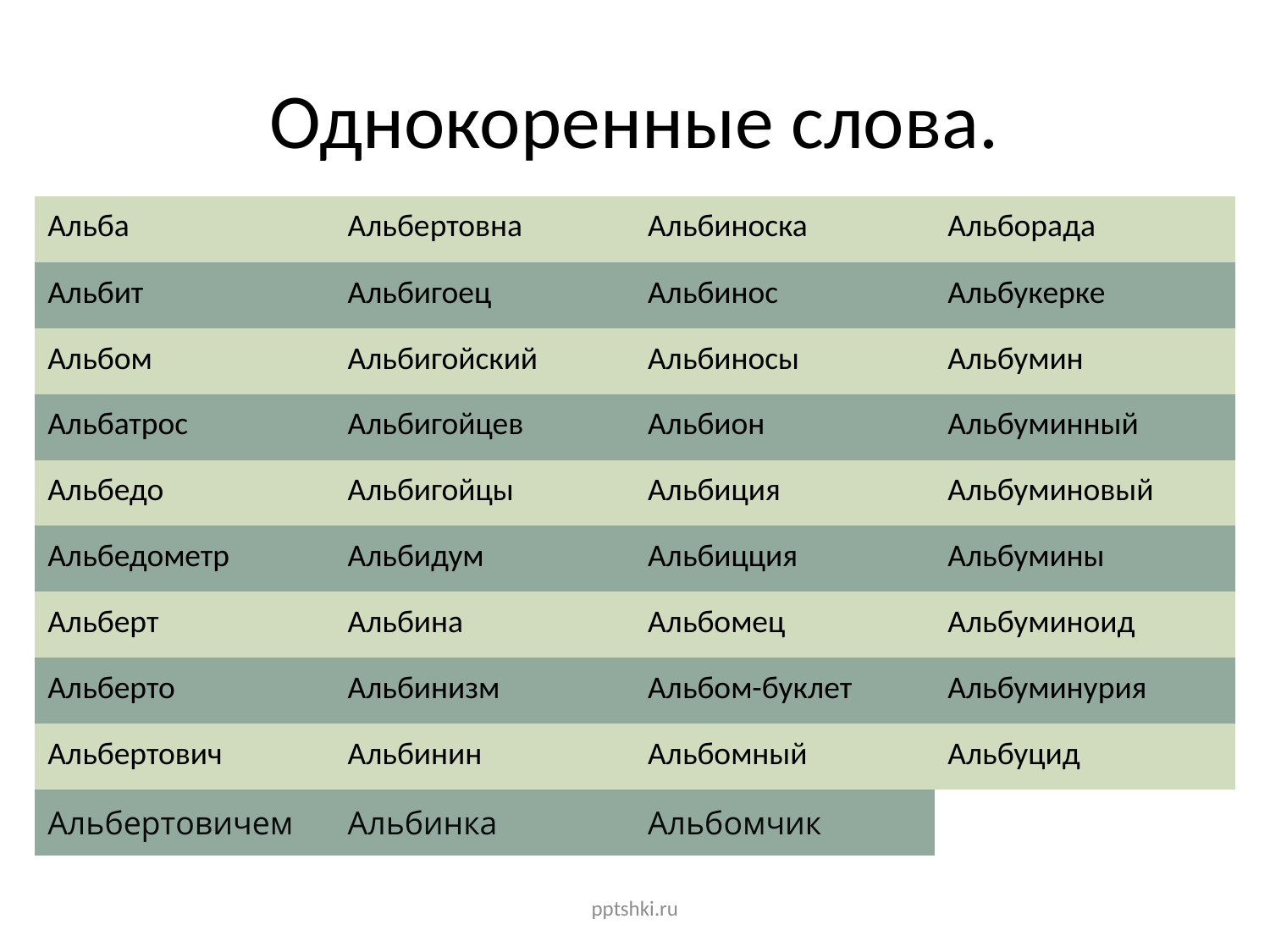

# Однокоренные слова.
| Альба | Альбертовна | Альбиноска | Альборада |
| --- | --- | --- | --- |
| Альбит | Альбигоец | Альбинос | Альбукерке |
| Альбом | Альбигойский | Альбиносы | Альбумин |
| Альбатрос | Альбигойцев | Альбион | Альбуминный |
| Альбедо | Альбигойцы | Альбиция | Альбуминовый |
| Альбедометр | Альбидум | Альбицция | Альбумины |
| Альберт | Альбина | Альбомец | Альбуминоид |
| Альберто | Альбинизм | Альбом-буклет | Альбуминурия |
| Альбертович | Альбинин | Альбомный | Альбуцид |
| Альбертовичем | Альбинка | Альбомчик |  |
pptshki.ru